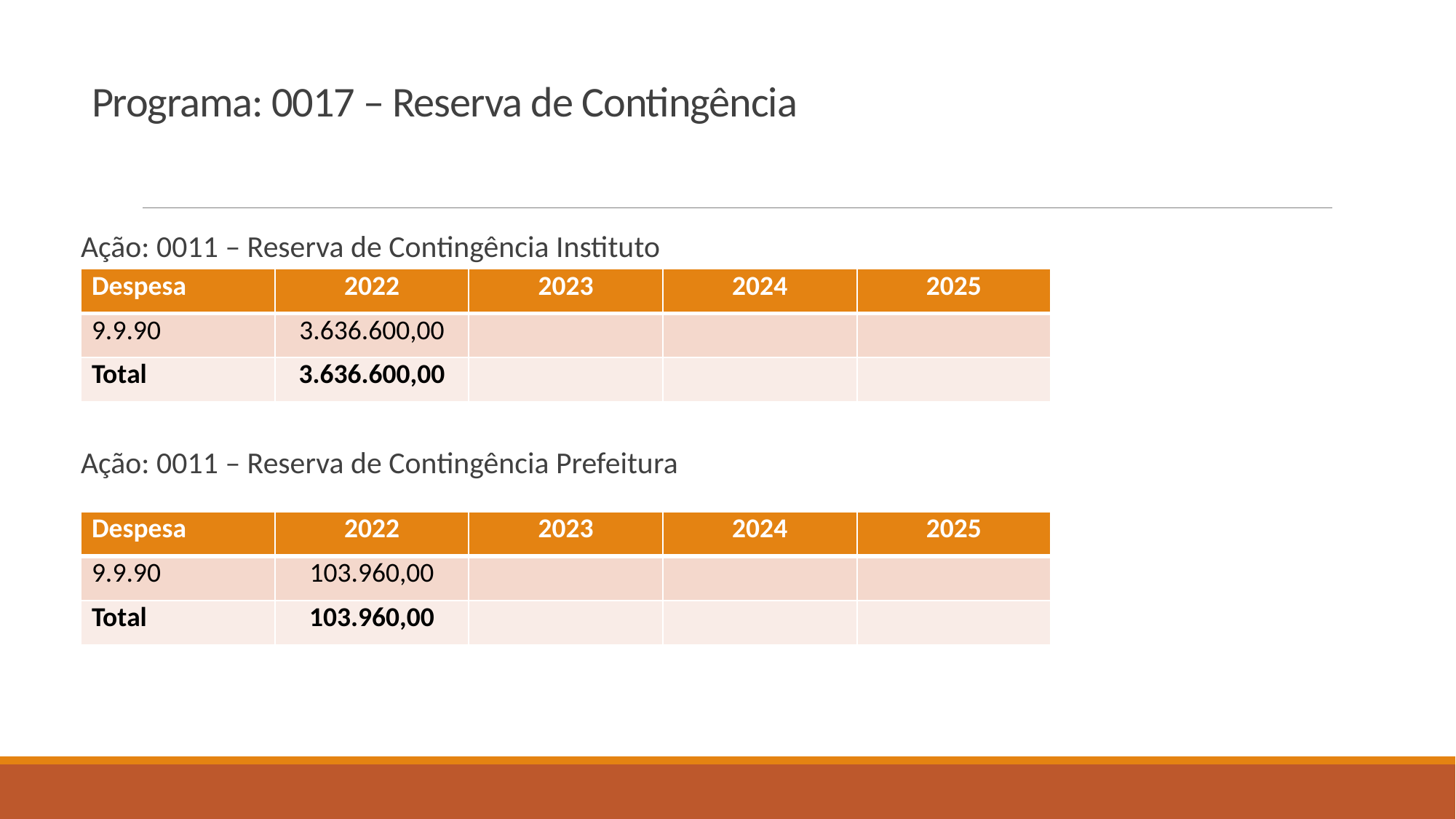

# Programa: 0017 – Reserva de Contingência
Ação: 0011 – Reserva de Contingência Instituto

Ação: 0011 – Reserva de Contingência Prefeitura

| Despesa | 2022 | 2023 | 2024 | 2025 |
| --- | --- | --- | --- | --- |
| 9.9.90 | 3.636.600,00 |  |  |  |
| Total | 3.636.600,00 |  |  |  |
| Despesa | 2022 | 2023 | 2024 | 2025 |
| --- | --- | --- | --- | --- |
| 9.9.90 | 103.960,00 |  |  |  |
| Total | 103.960,00 |  |  |  |